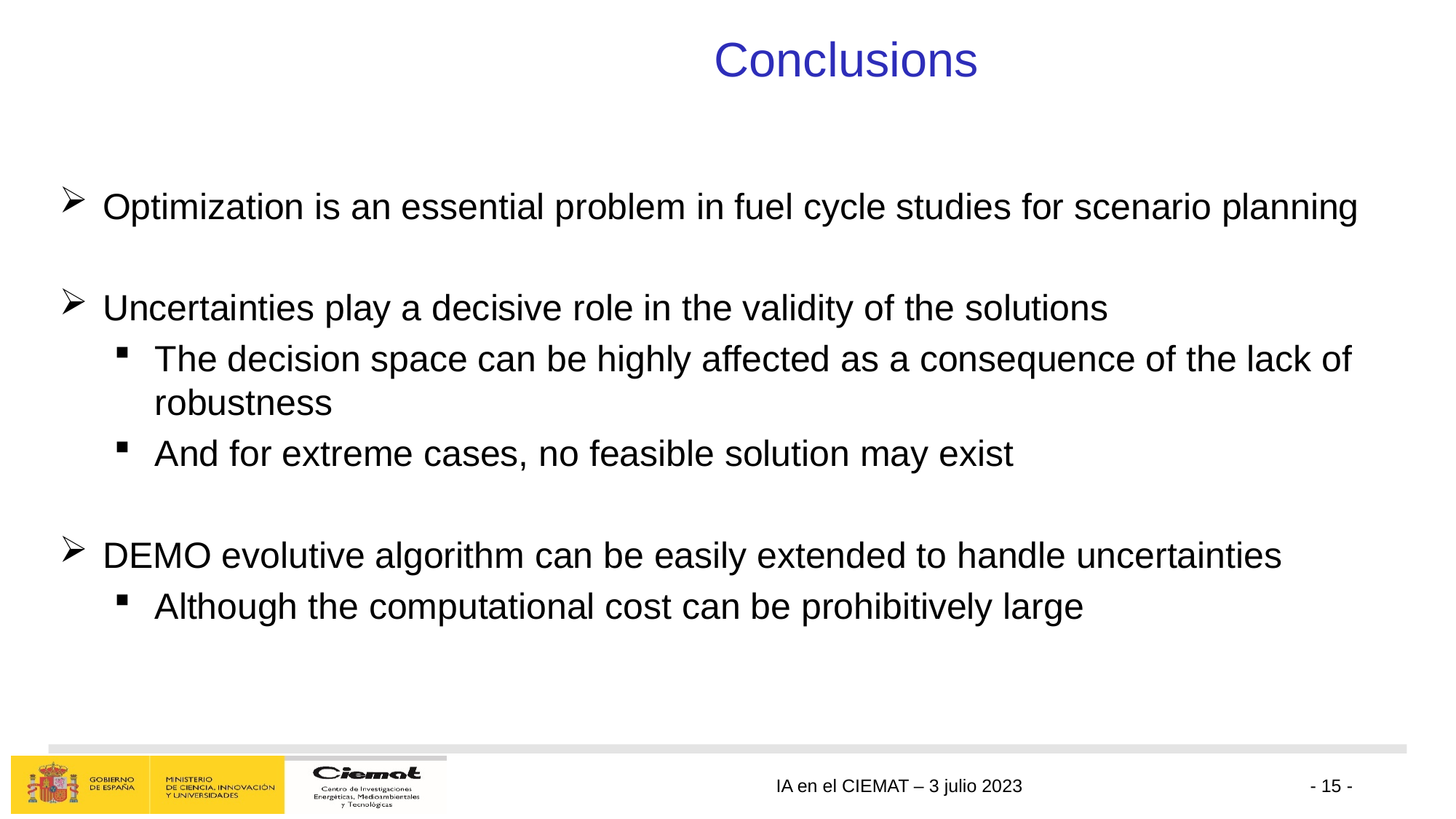

# Conclusions
Optimization is an essential problem in fuel cycle studies for scenario planning

Uncertainties play a decisive role in the validity of the solutions
The decision space can be highly affected as a consequence of the lack of robustness
And for extreme cases, no feasible solution may exist

DEMO evolutive algorithm can be easily extended to handle uncertainties
Although the computational cost can be prohibitively large